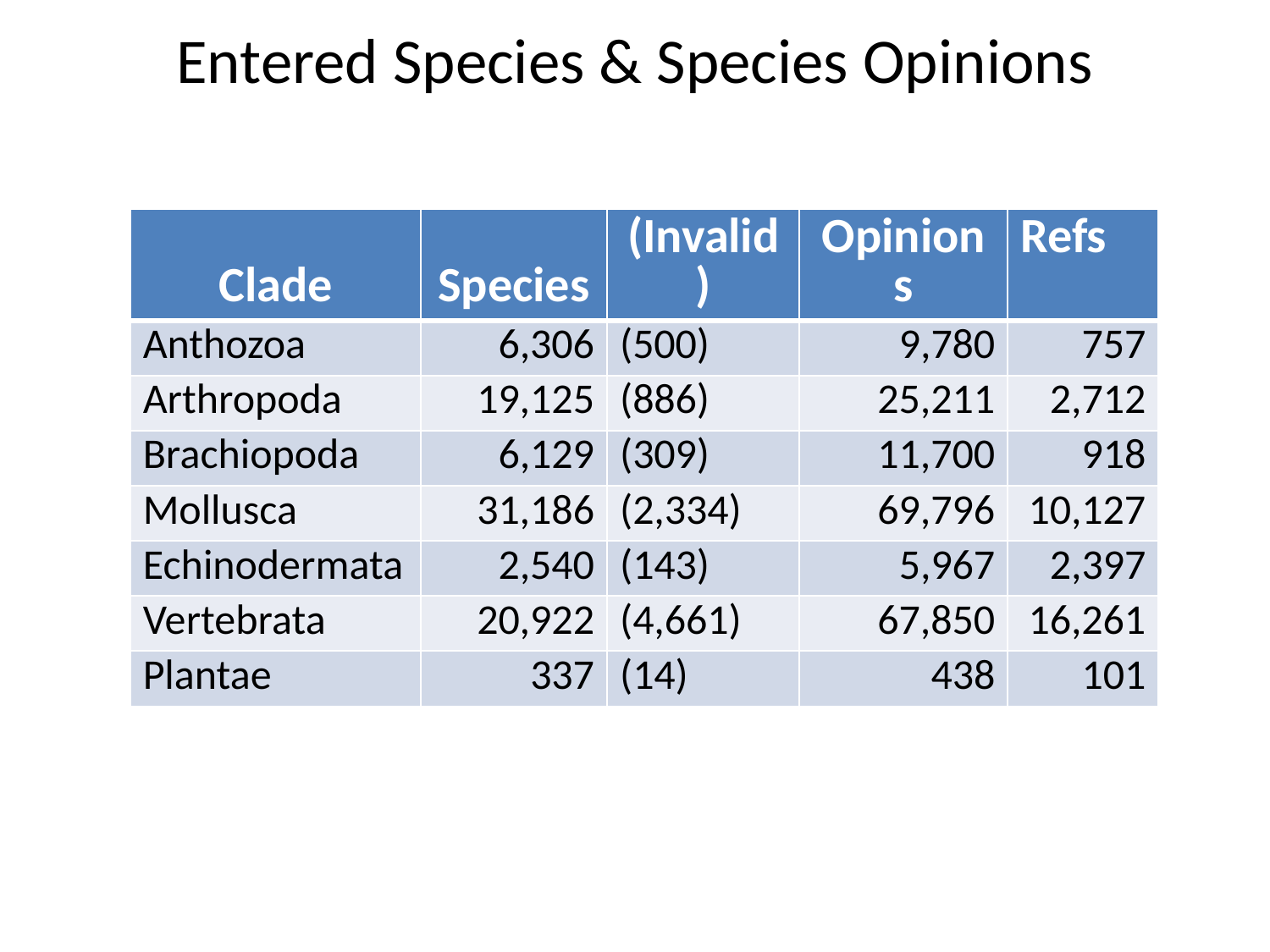

# Entered Species & Species Opinions
| Clade | Species | (Invalid) | Opinions | Refs |
| --- | --- | --- | --- | --- |
| Anthozoa | 6,306 | (500) | 9,780 | 757 |
| Arthropoda | 19,125 | (886) | 25,211 | 2,712 |
| Brachiopoda | 6,129 | (309) | 11,700 | 918 |
| Mollusca | 31,186 | (2,334) | 69,796 | 10,127 |
| Echinodermata | 2,540 | (143) | 5,967 | 2,397 |
| Vertebrata | 20,922 | (4,661) | 67,850 | 16,261 |
| Plantae | 337 | (14) | 438 | 101 |